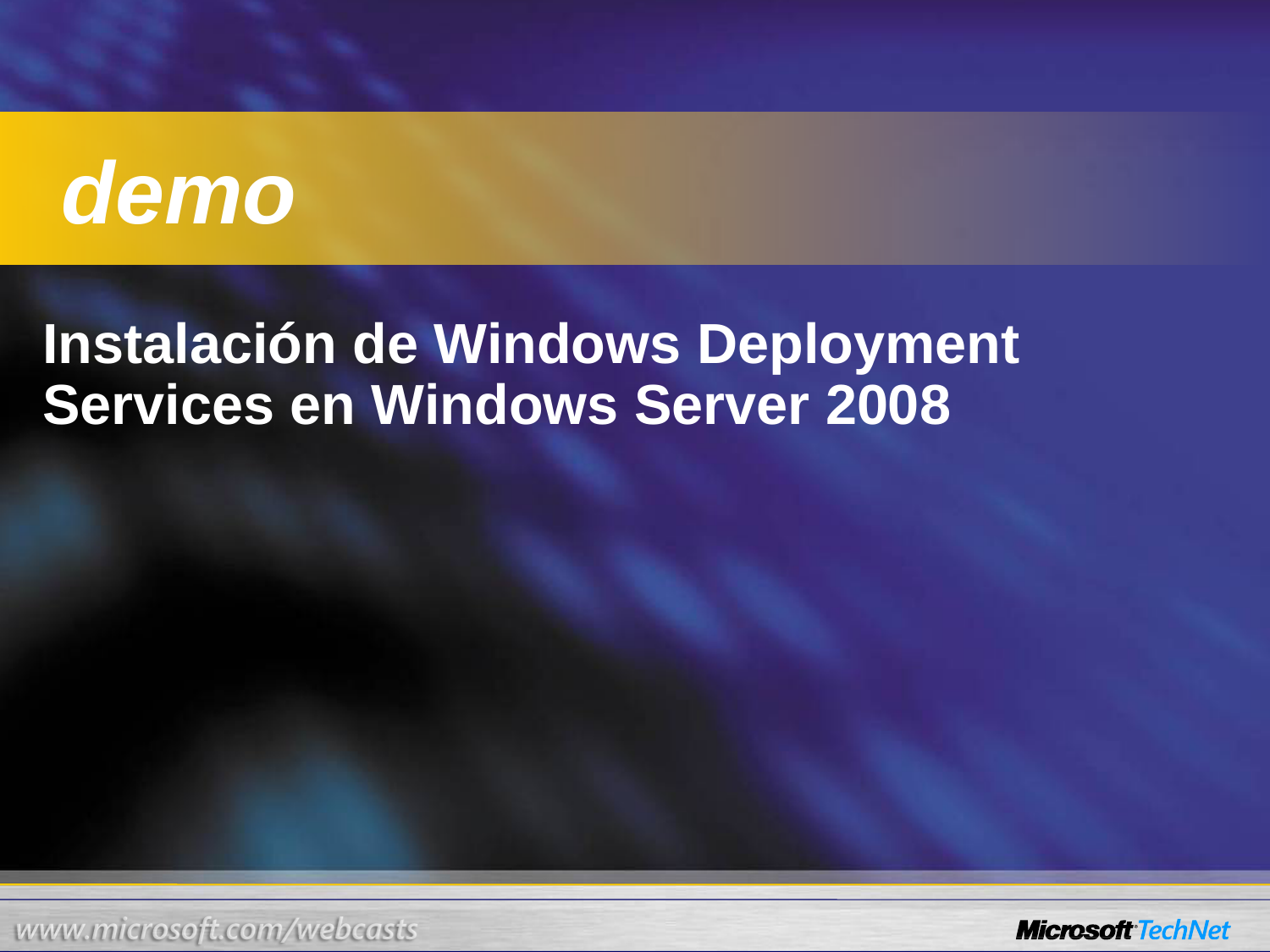

demo
Instalación de Windows Deployment Services en Windows Server 2008